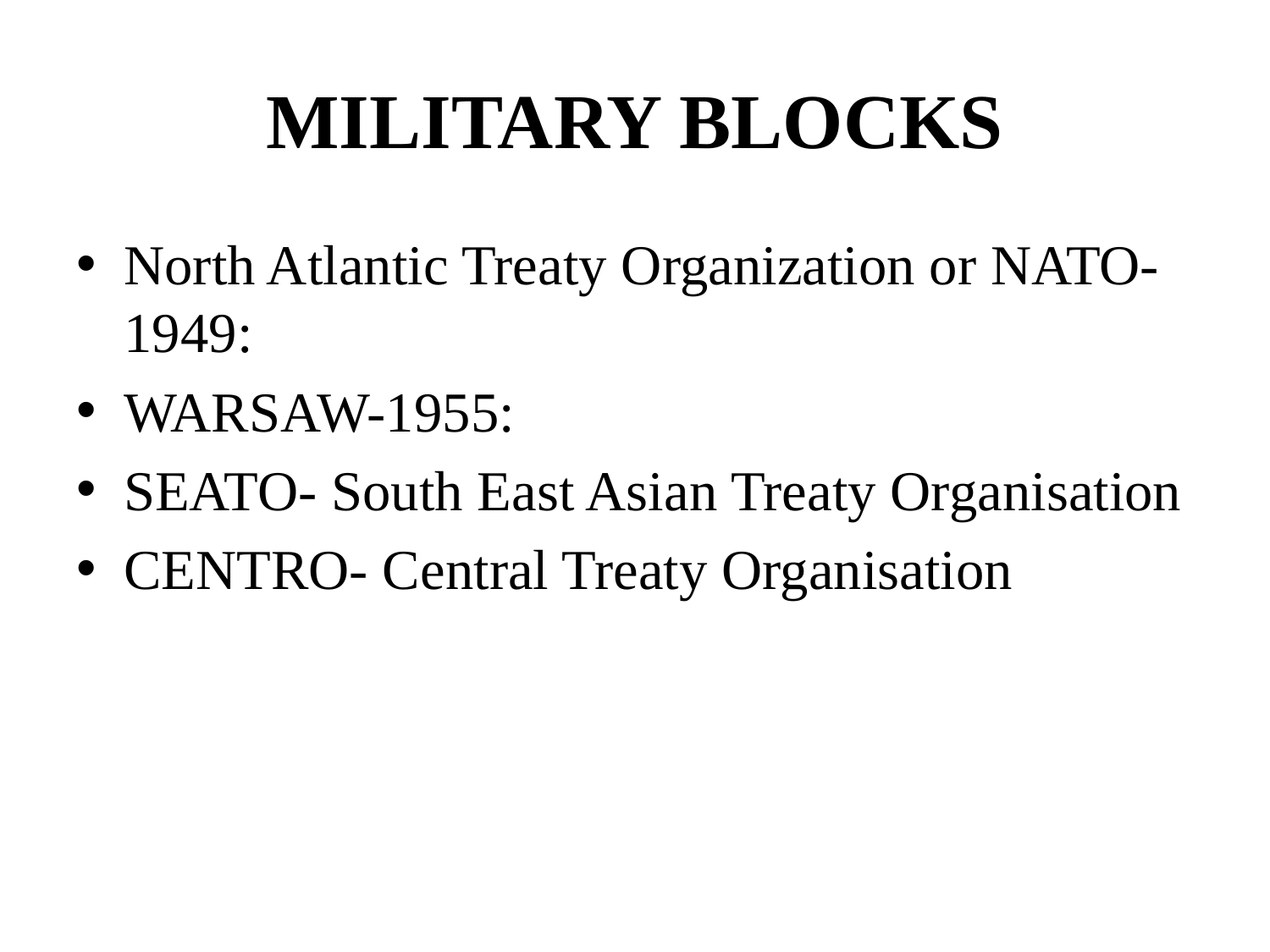

# MILITARY BLOCKS
North Atlantic Treaty Organization or NATO-1949:
WARSAW-1955:
SEATO- South East Asian Treaty Organisation
CENTRO- Central Treaty Organisation